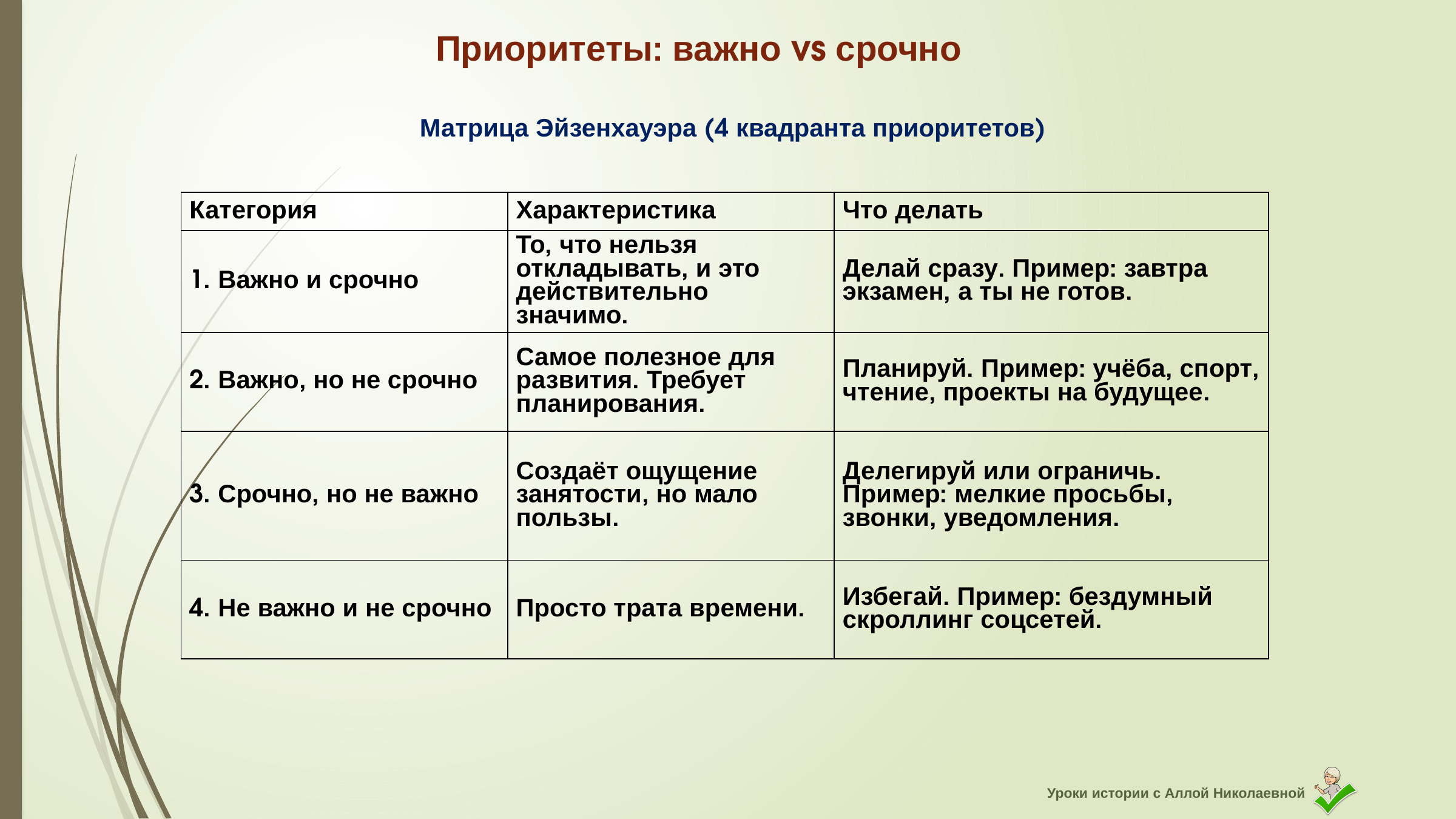

Приоритеты: важно vs срочно
Матрица Эйзенхауэра (4 квадранта приоритетов)
| Категория | Характеристика | Что делать |
| --- | --- | --- |
| 1. Важно и срочно | То, что нельзя откладывать, и это действительно значимо. | Делай сразу. Пример: завтра экзамен, а ты не готов. |
| 2. Важно, но не срочно | Самое полезное для развития. Требует планирования. | Планируй. Пример: учёба, спорт, чтение, проекты на будущее. |
| 3. Срочно, но не важно | Создаёт ощущение занятости, но мало пользы. | Делегируй или ограничь. Пример: мелкие просьбы, звонки, уведомления. |
| 4. Не важно и не срочно | Просто трата времени. | Избегай. Пример: бездумный скроллинг соцсетей. |